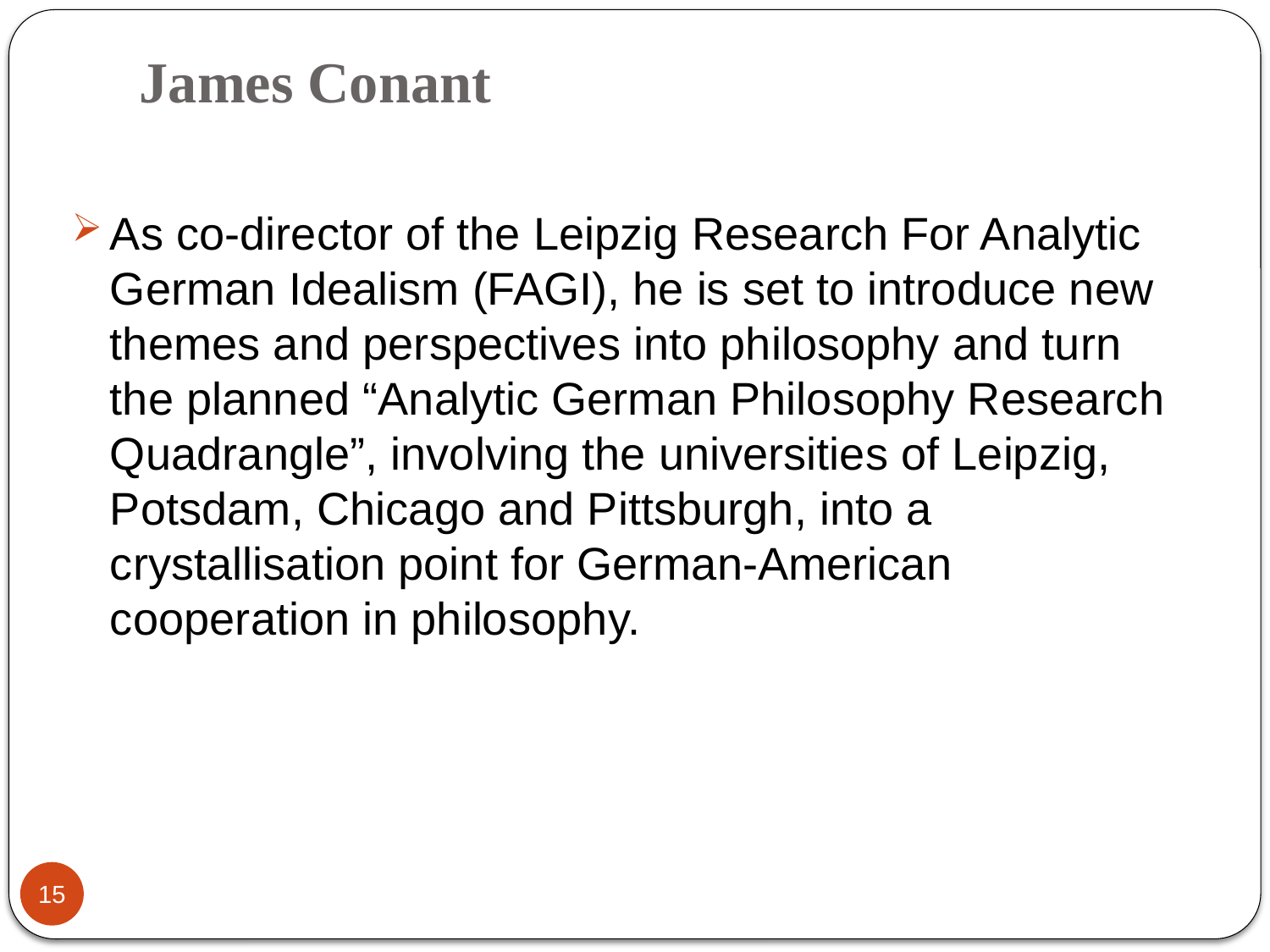

# James Conant
As co-director of the Leipzig Research For Analytic German Idealism (FAGI), he is set to introduce new themes and perspectives into philosophy and turn the planned “Analytic German Philosophy Research Quadrangle”, involving the universities of Leipzig, Potsdam, Chicago and Pittsburgh, into a crystallisation point for German-American cooperation in philosophy.
15